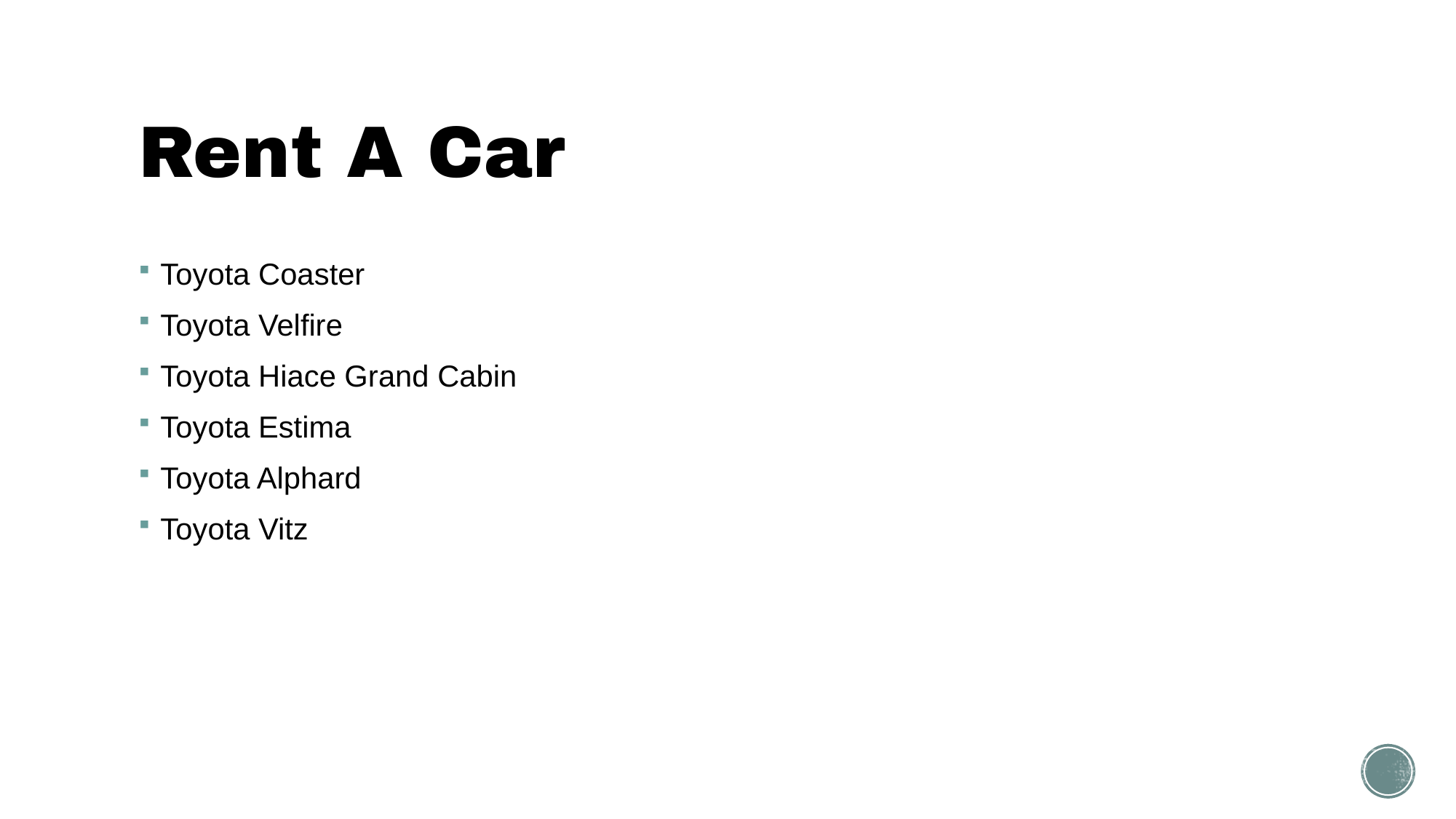

# Rent A Car
Toyota Coaster
Toyota Velfire
Toyota Hiace Grand Cabin
Toyota Estima
Toyota Alphard
Toyota Vitz